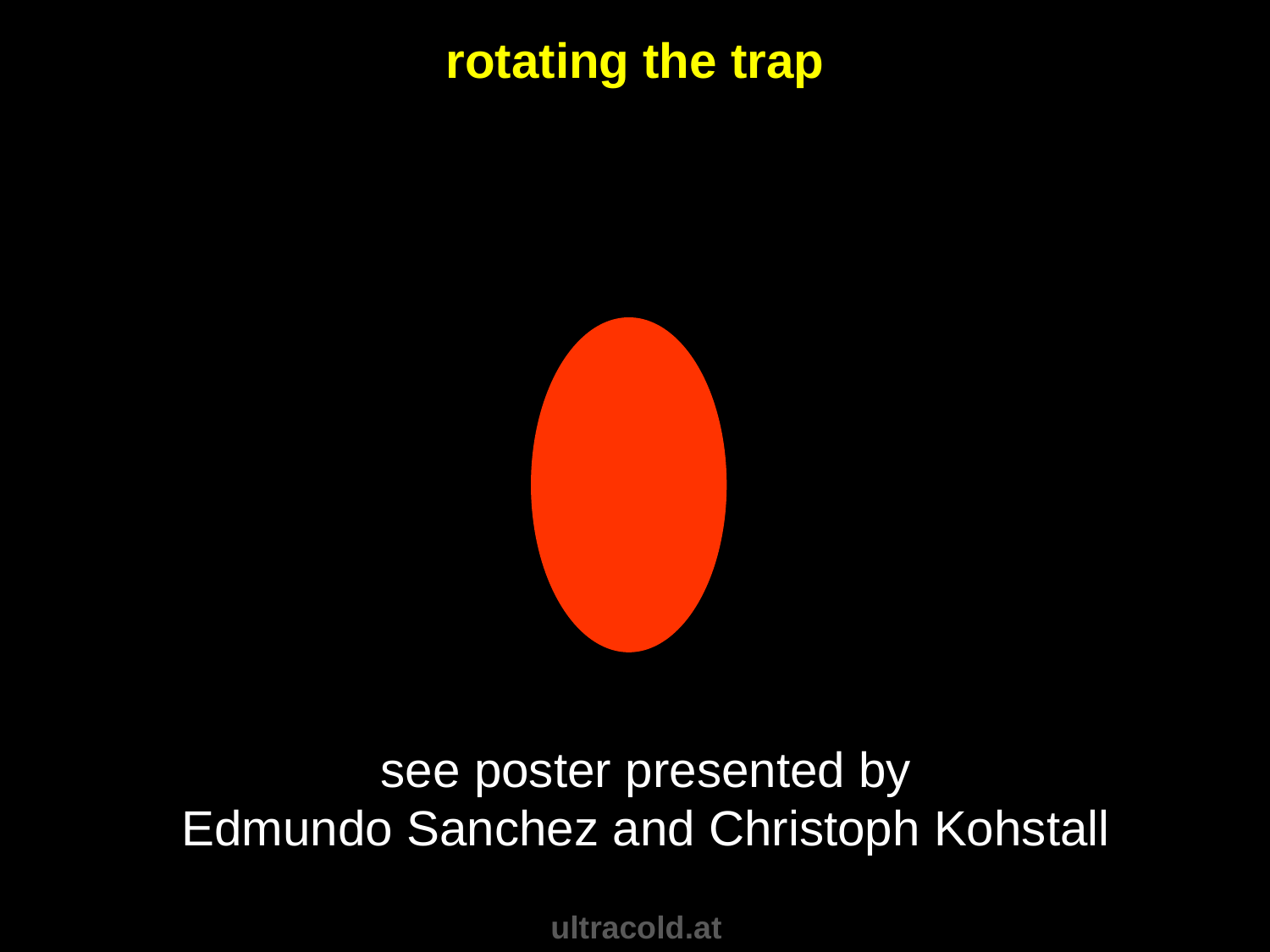

# rotating the trap

see poster presented by
Edmundo Sanchez and Christoph Kohstall